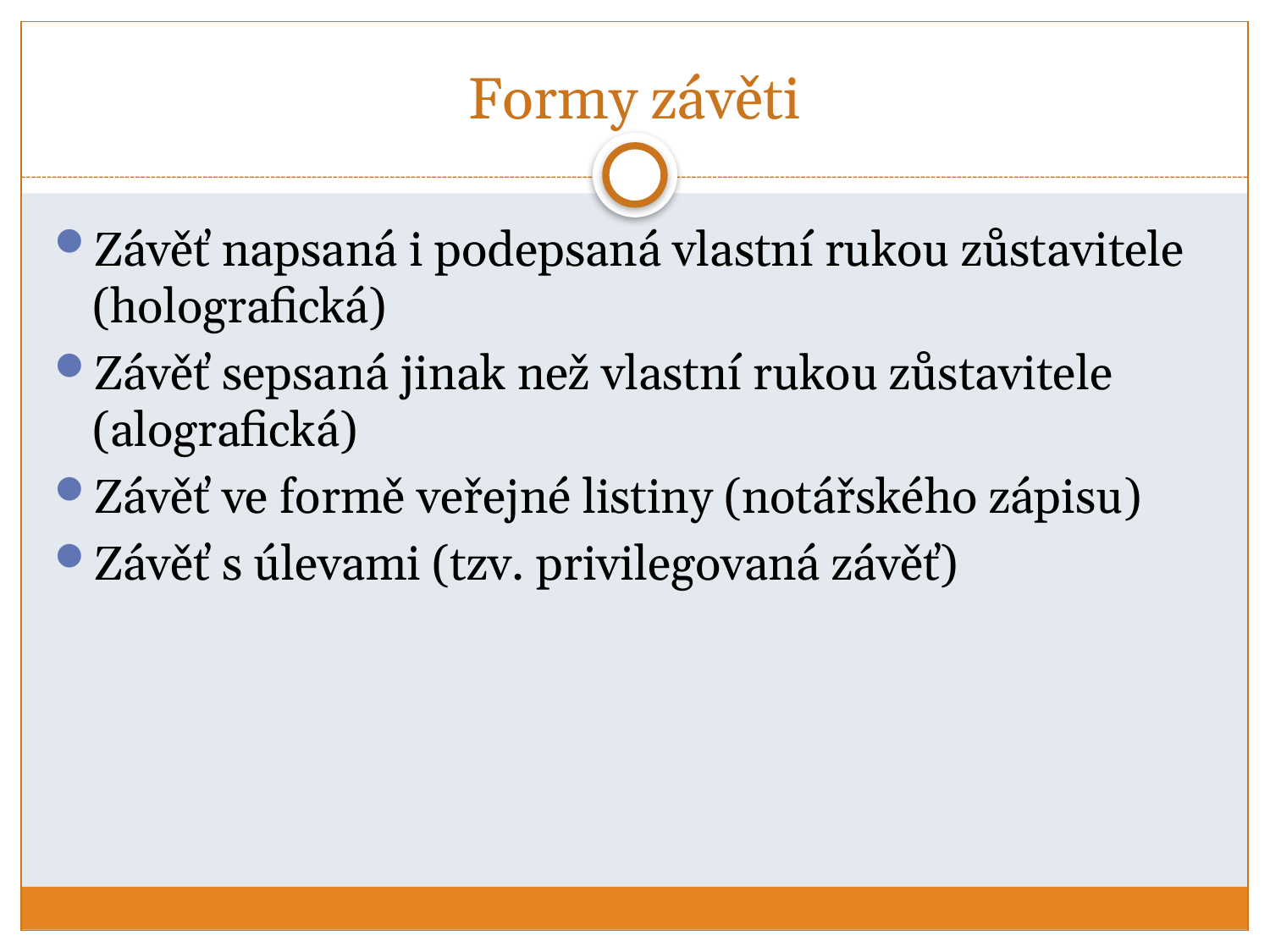

# Formy závěti
Závěť napsaná i podepsaná vlastní rukou zůstavitele (holografická)
Závěť sepsaná jinak než vlastní rukou zůstavitele (alografická)
Závěť ve formě veřejné listiny (notářského zápisu)
Závěť s úlevami (tzv. privilegovaná závěť)